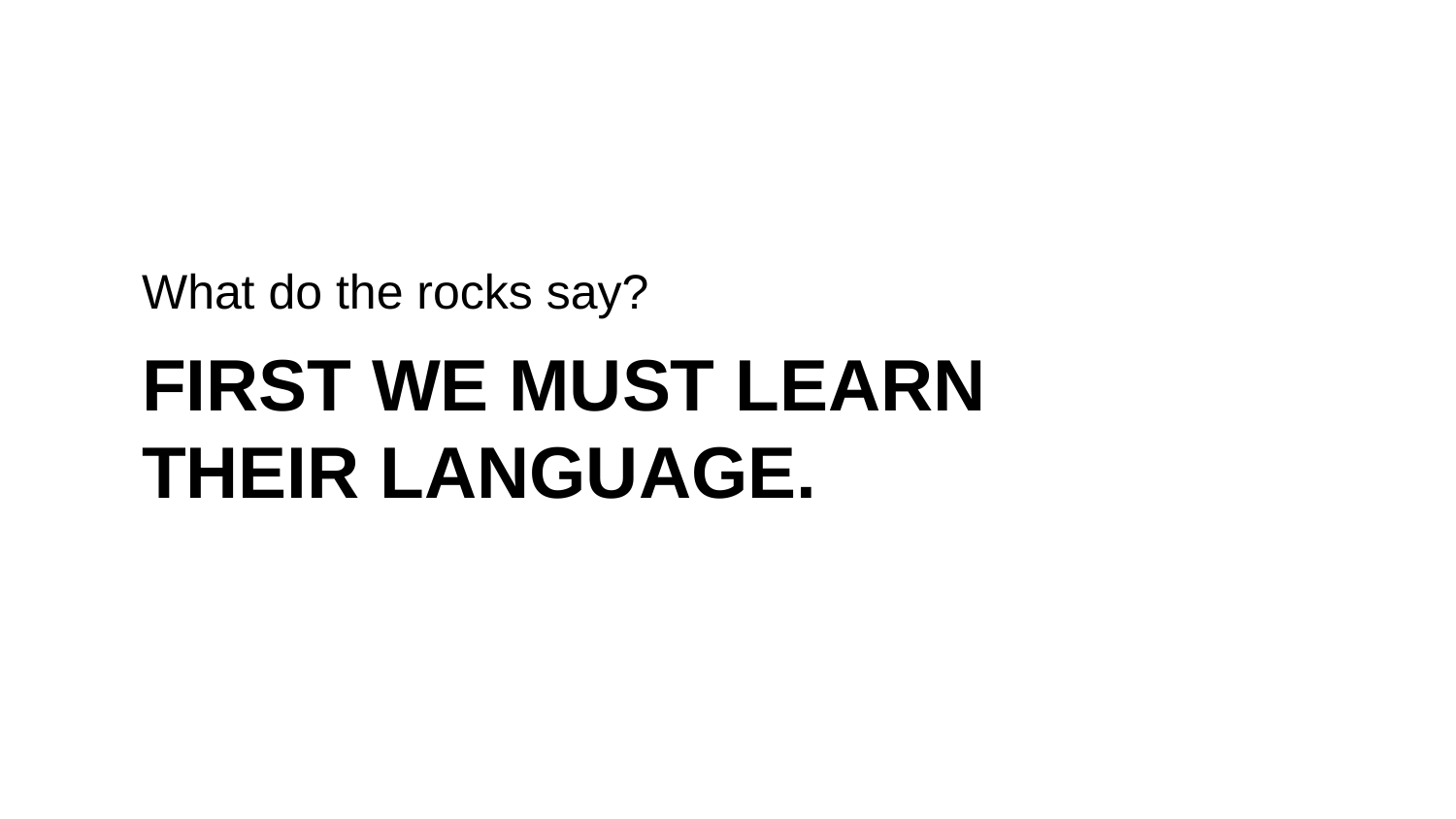

What do the rocks say?

FIRST WE MUST LEARN
THEIR LANGUAGE.